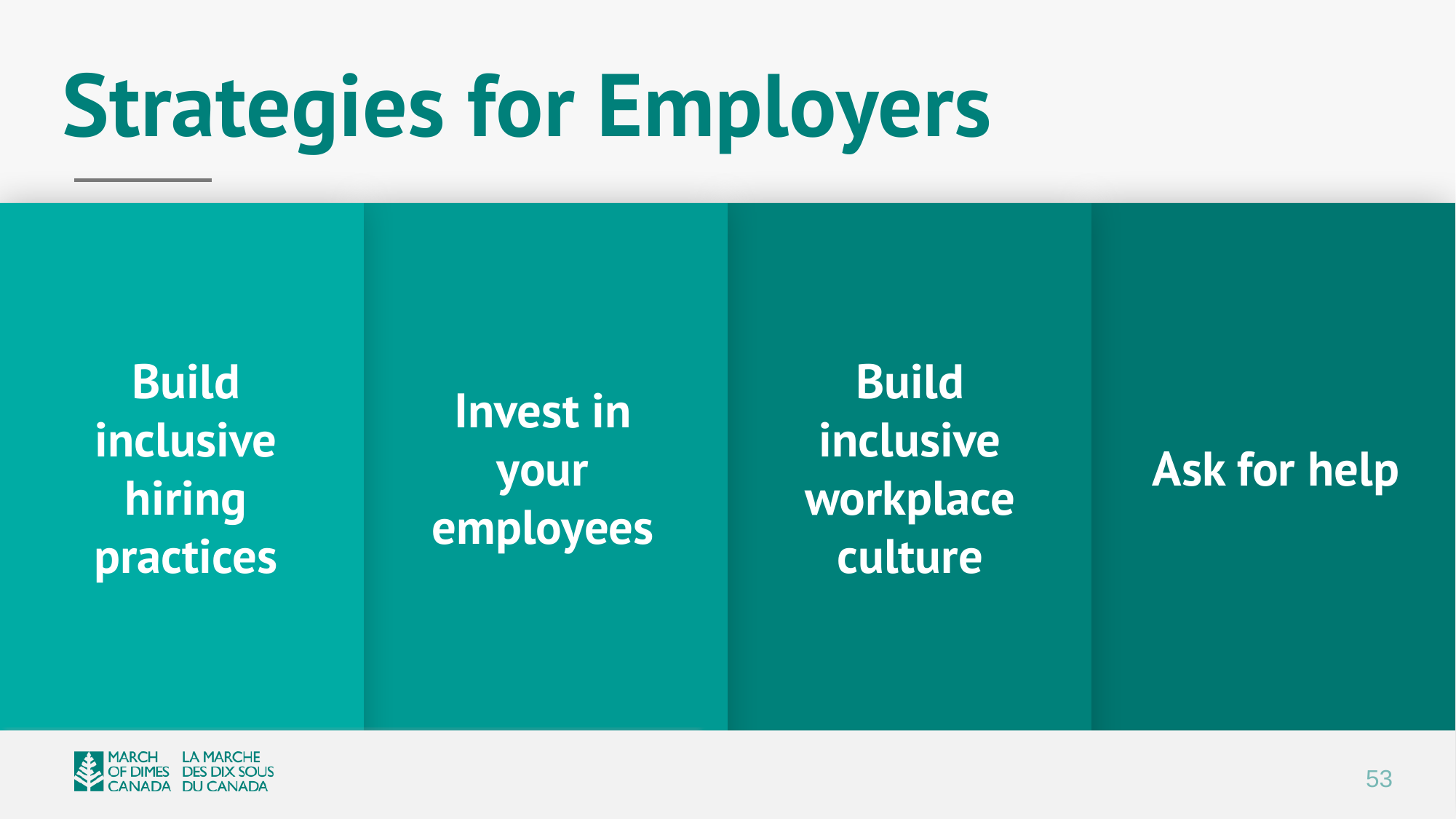

# Strategies for Employers
Build inclusive hiring practices
Invest in your employees
Build inclusive workplace culture
Ask for help